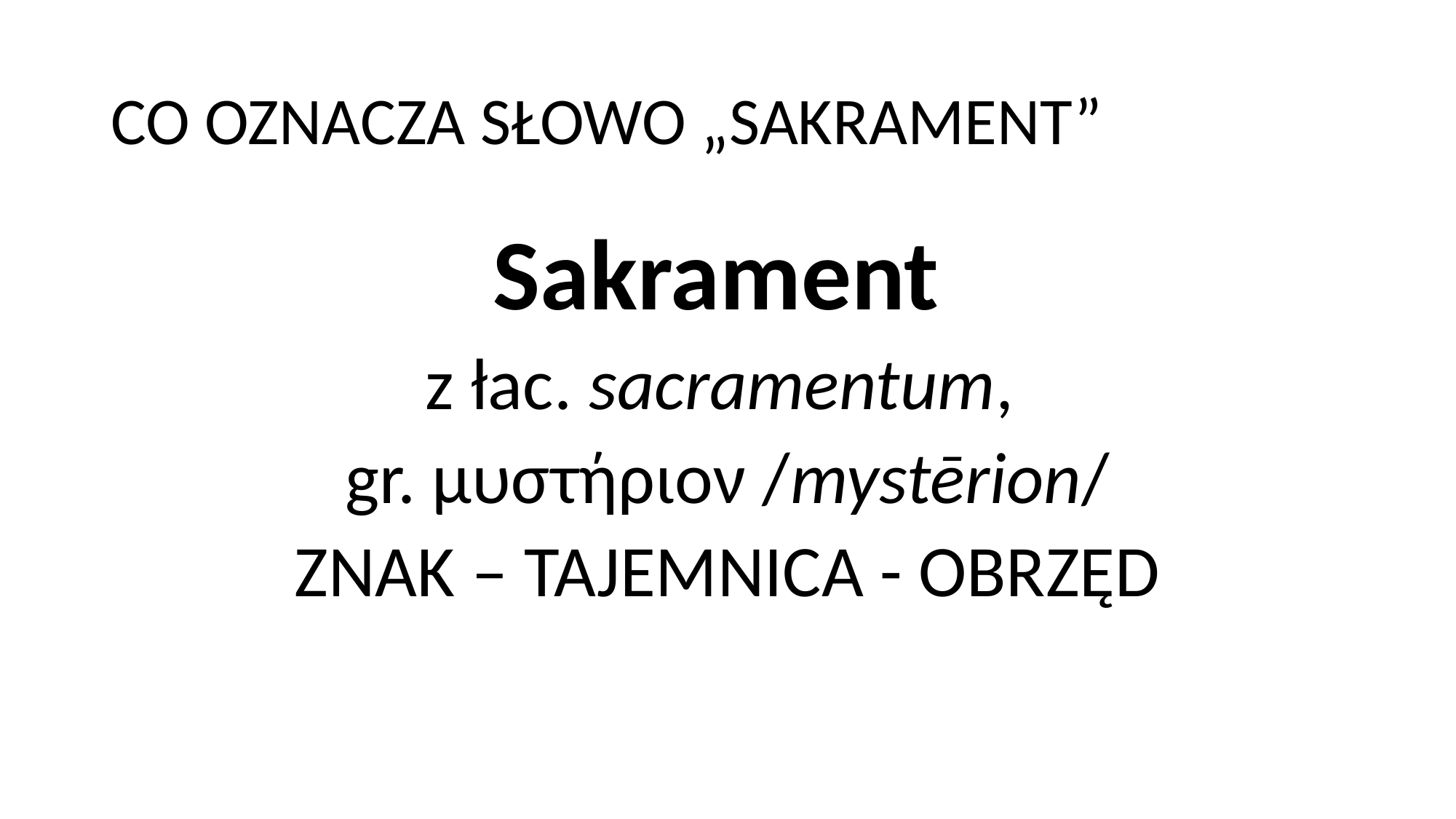

# CO OZNACZA SŁOWO „SAKRAMENT”
Sakrament
z łac. sacramentum,
gr. μυστήριον /mystērion/
ZNAK – TAJEMNICA - OBRZĘD